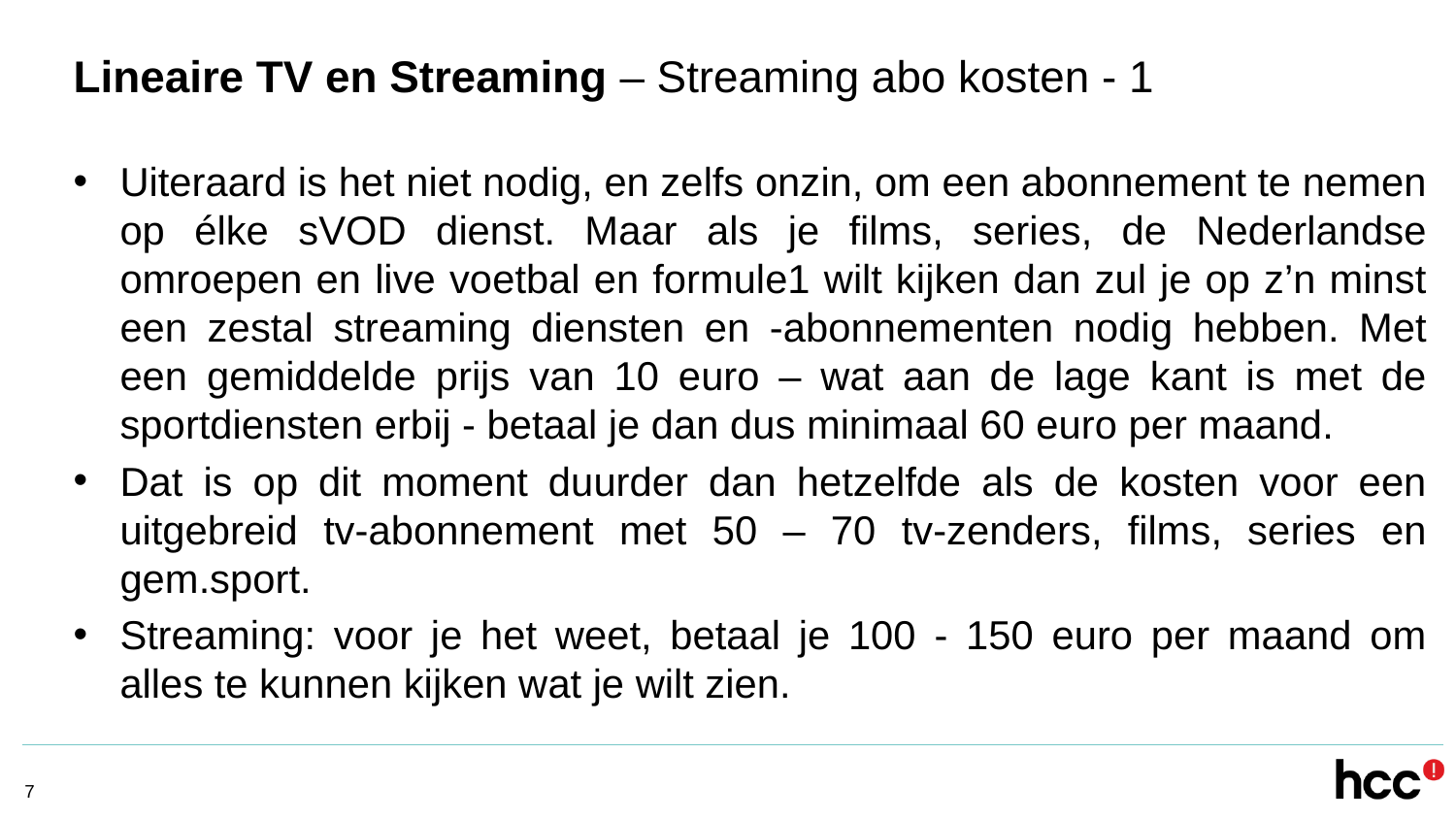

# Lineaire TV en Streaming – Streaming abo kosten - 1
Uiteraard is het niet nodig, en zelfs onzin, om een abonnement te nemen op élke sVOD dienst. Maar als je films, series, de Nederlandse omroepen en live voetbal en formule1 wilt kijken dan zul je op z’n minst een zestal streaming diensten en -abonnementen nodig hebben. Met een gemiddelde prijs van 10 euro – wat aan de lage kant is met de sportdiensten erbij - betaal je dan dus minimaal 60 euro per maand.
Dat is op dit moment duurder dan hetzelfde als de kosten voor een uitgebreid tv-abonnement met 50 – 70 tv-zenders, films, series en gem.sport.
Streaming: voor je het weet, betaal je 100 - 150 euro per maand om alles te kunnen kijken wat je wilt zien.
7